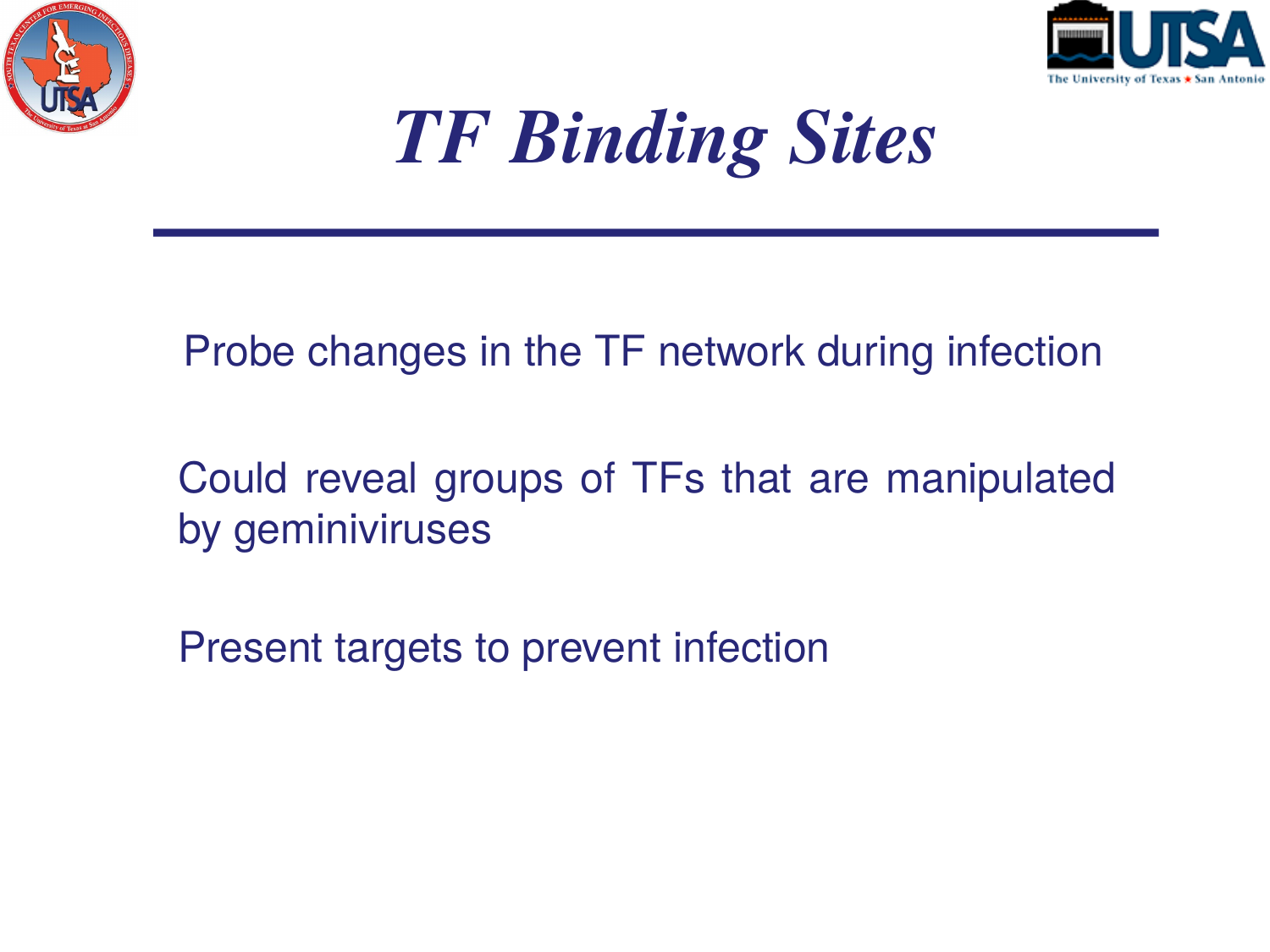

# TF Binding Sites
Probe changes in the TF network during infection
Could reveal groups of TFs that are manipulated by geminiviruses
Present targets to prevent infection